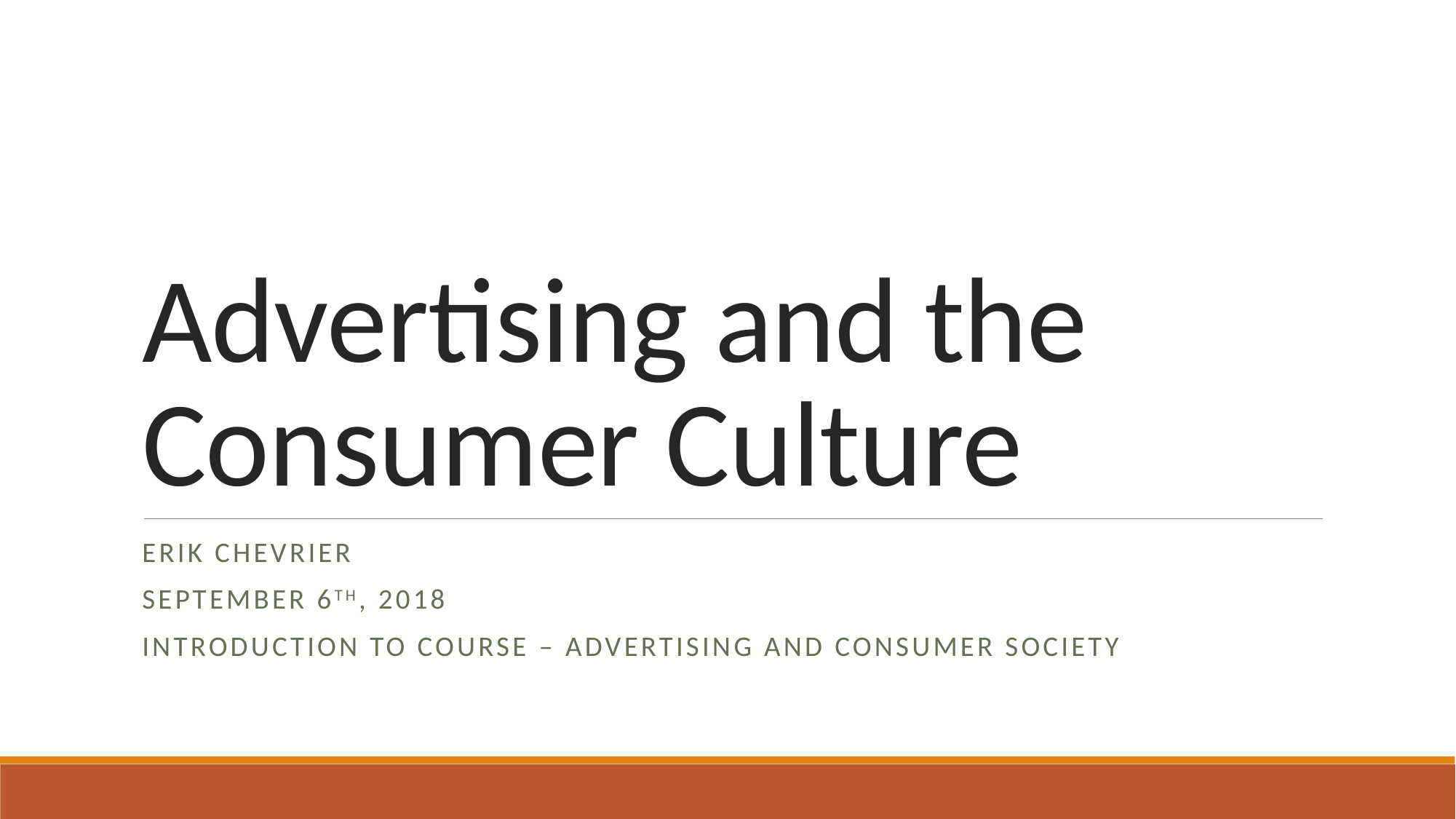

# Advertising and the Consumer Culture
Erik Chevrier
September 6th, 2018
Introduction to course – advertising and consumer society